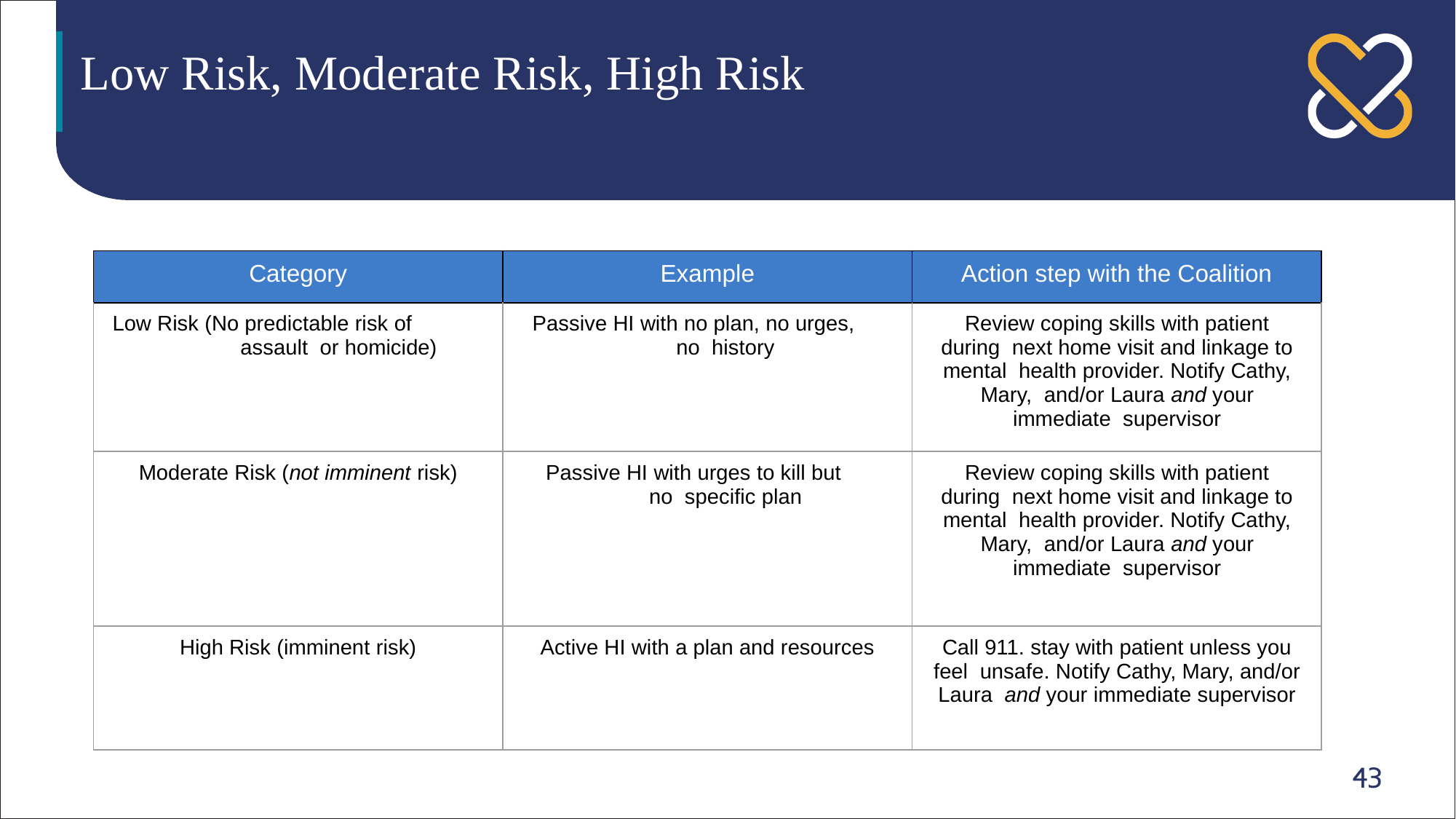

# Low Risk, Moderate Risk, High Risk
| Category | Example | Action step with the Coalition |
| --- | --- | --- |
| Low Risk (No predictable risk of assault or homicide) | Passive HI with no plan, no urges, no history | Review coping skills with patient during next home visit and linkage to mental health provider. Notify Cathy, Mary, and/or Laura and your immediate supervisor |
| Moderate Risk (not imminent risk) | Passive HI with urges to kill but no specific plan | Review coping skills with patient during next home visit and linkage to mental health provider. Notify Cathy, Mary, and/or Laura and your immediate supervisor |
| High Risk (imminent risk) | Active HI with a plan and resources | Call 911. stay with patient unless you feel unsafe. Notify Cathy, Mary, and/or Laura and your immediate supervisor |
43